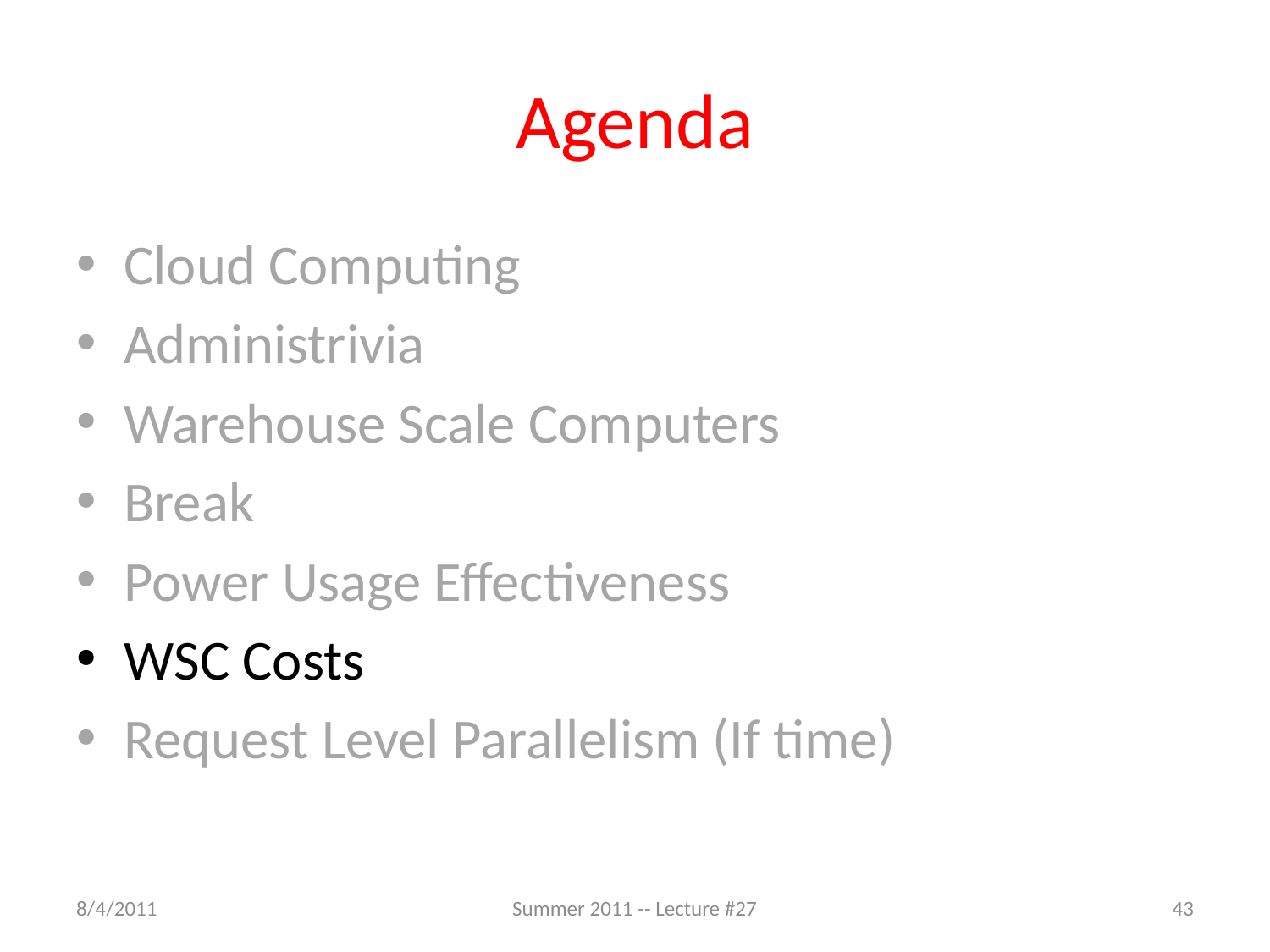

# Agenda
Cloud Computing
Administrivia
Warehouse Scale Computers
Break
Power Usage Effectiveness
WSC Costs
Request Level Parallelism (If time)
8/4/2011
Summer 2011 -- Lecture #27
43